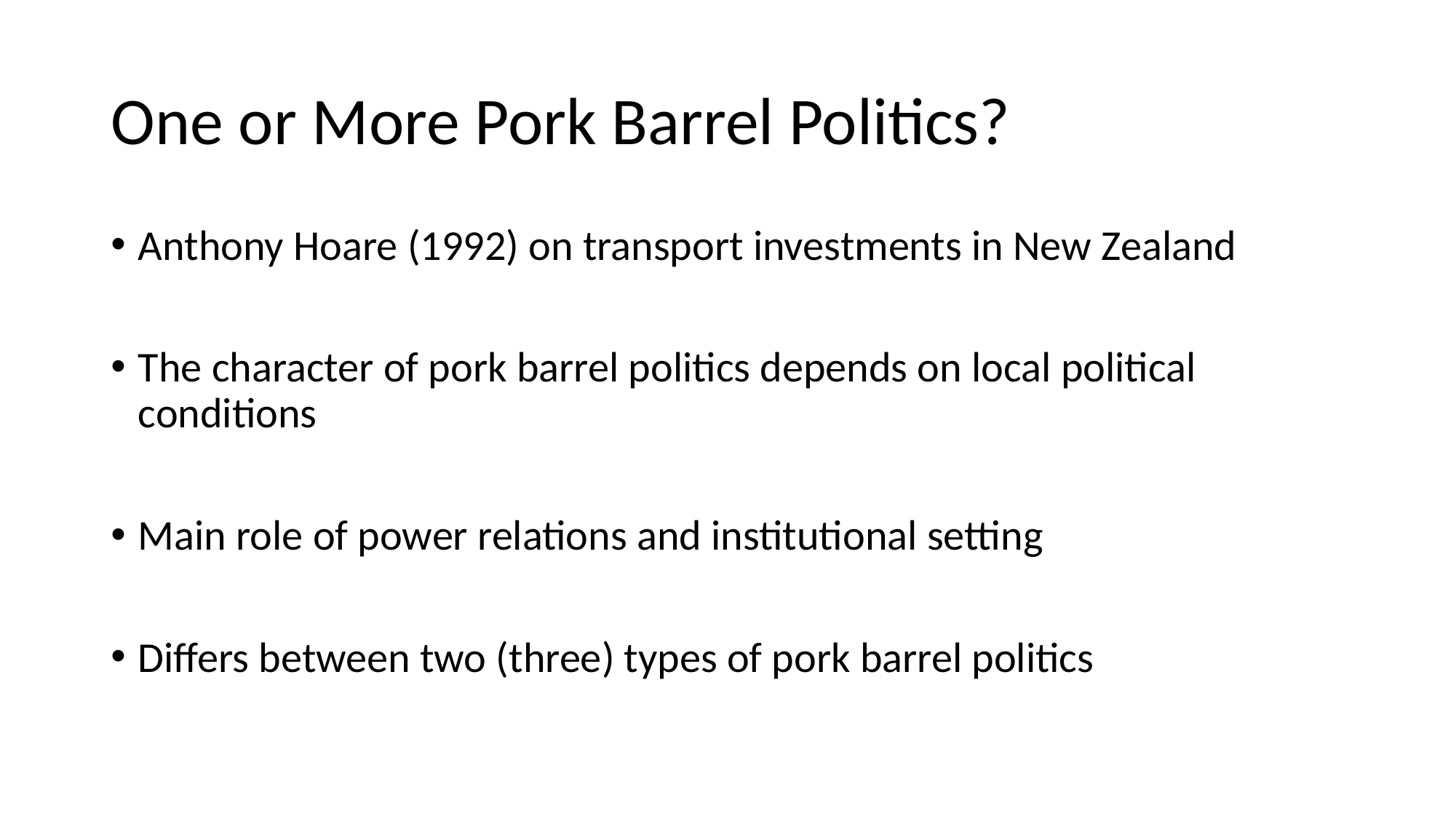

# One or More Pork Barrel Politics?
Anthony Hoare (1992) on transport investments in New Zealand

The character of pork barrel politics depends on local political conditions

Main role of power relations and institutional setting

Differs between two (three) types of pork barrel politics